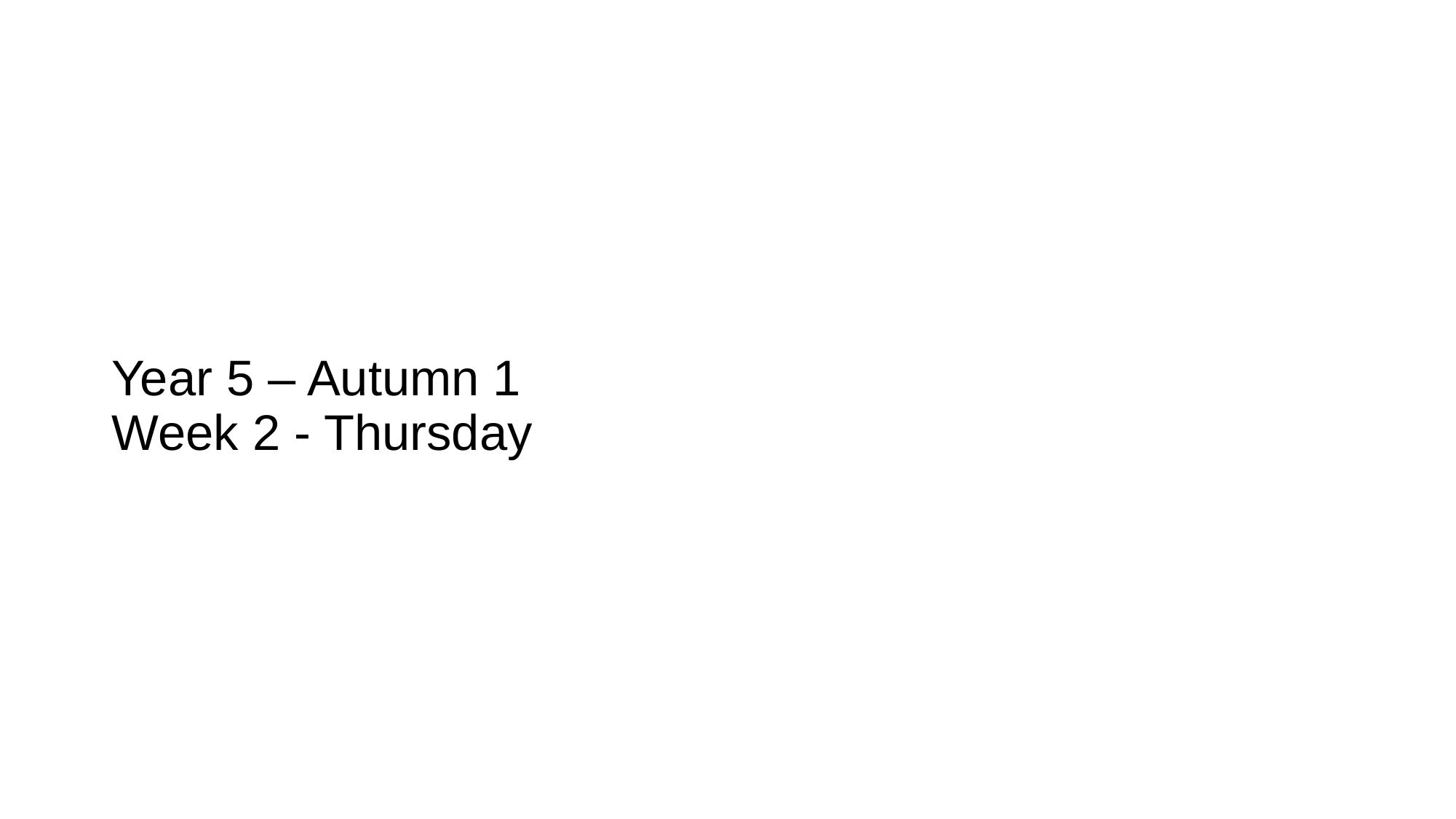

# Year 5 – Autumn 1 Week 2 - Thursday